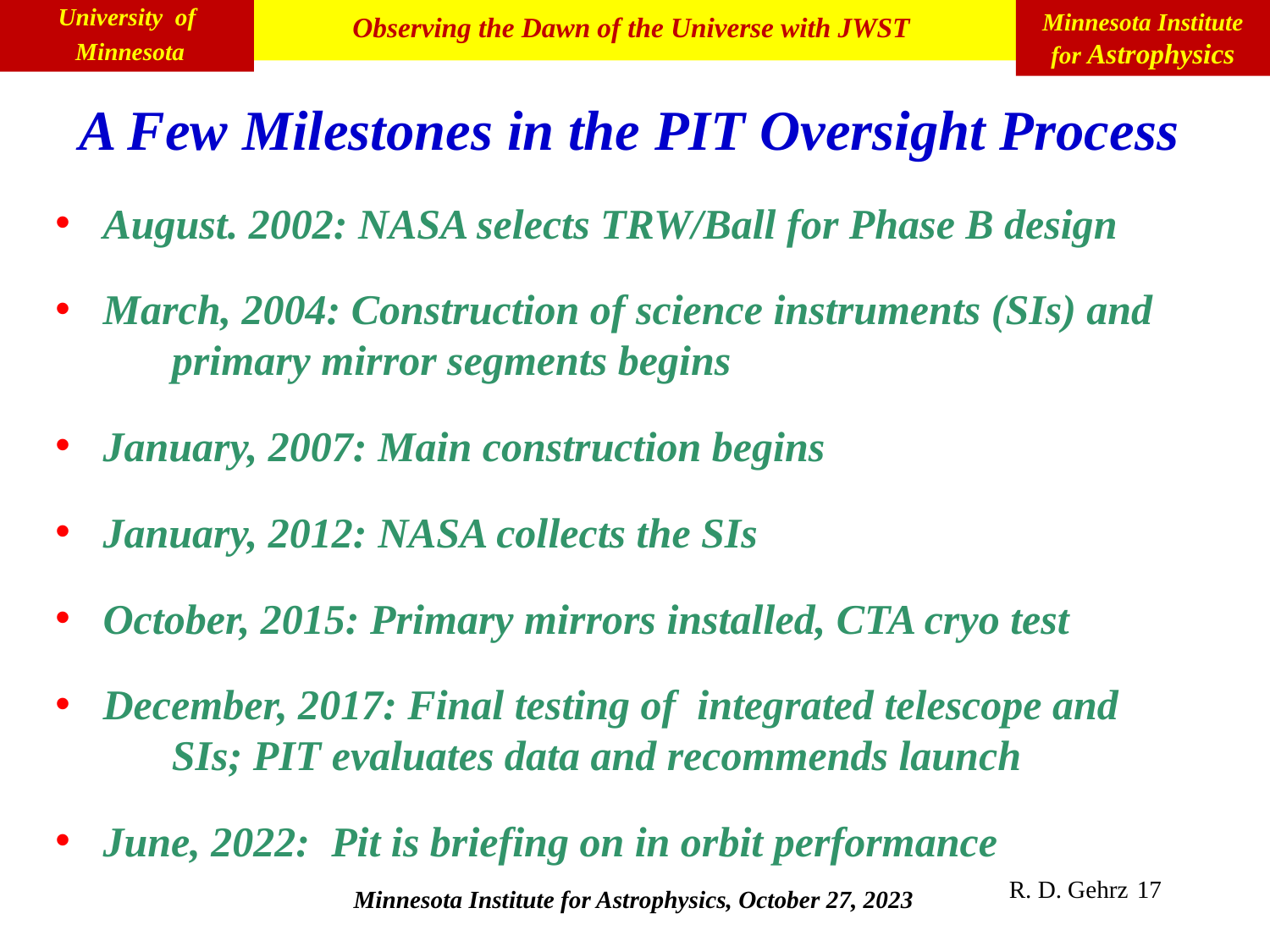

A Few Milestones in the PIT Oversight Process

August. 2002: NASA selects TRW/Ball for Phase B design

March, 2004: Construction of science instruments (SIs) and
           primary mirror segments begins

January, 2007: Main construction begins

January, 2012: NASA collects the SIs

October, 2015: Primary mirrors installed, CTA cryo test

December, 2017: Final testing of  integrated telescope and
           SIs; PIT evaluates data and recommends launch

June, 2022:  Pit is briefing on in orbit performance

,

R. D. Gehrz
17